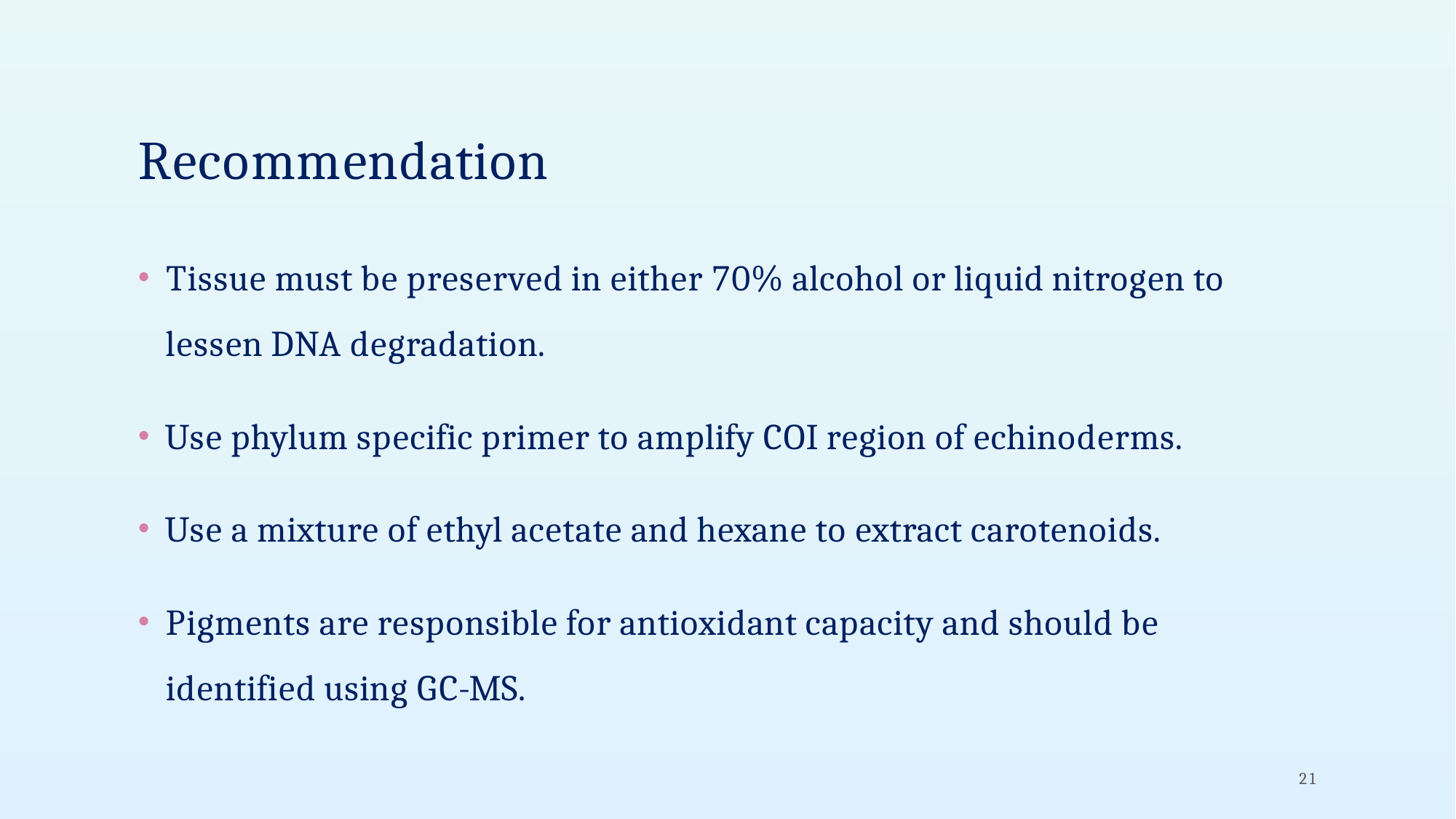

# Recommendation
Tissue must be preserved in either 70% alcohol or liquid nitrogen to lessen DNA degradation.
Use phylum specific primer to amplify COI region of echinoderms.
Use a mixture of ethyl acetate and hexane to extract carotenoids.
Pigments are responsible for antioxidant capacity and should be identified using GC-MS.
21